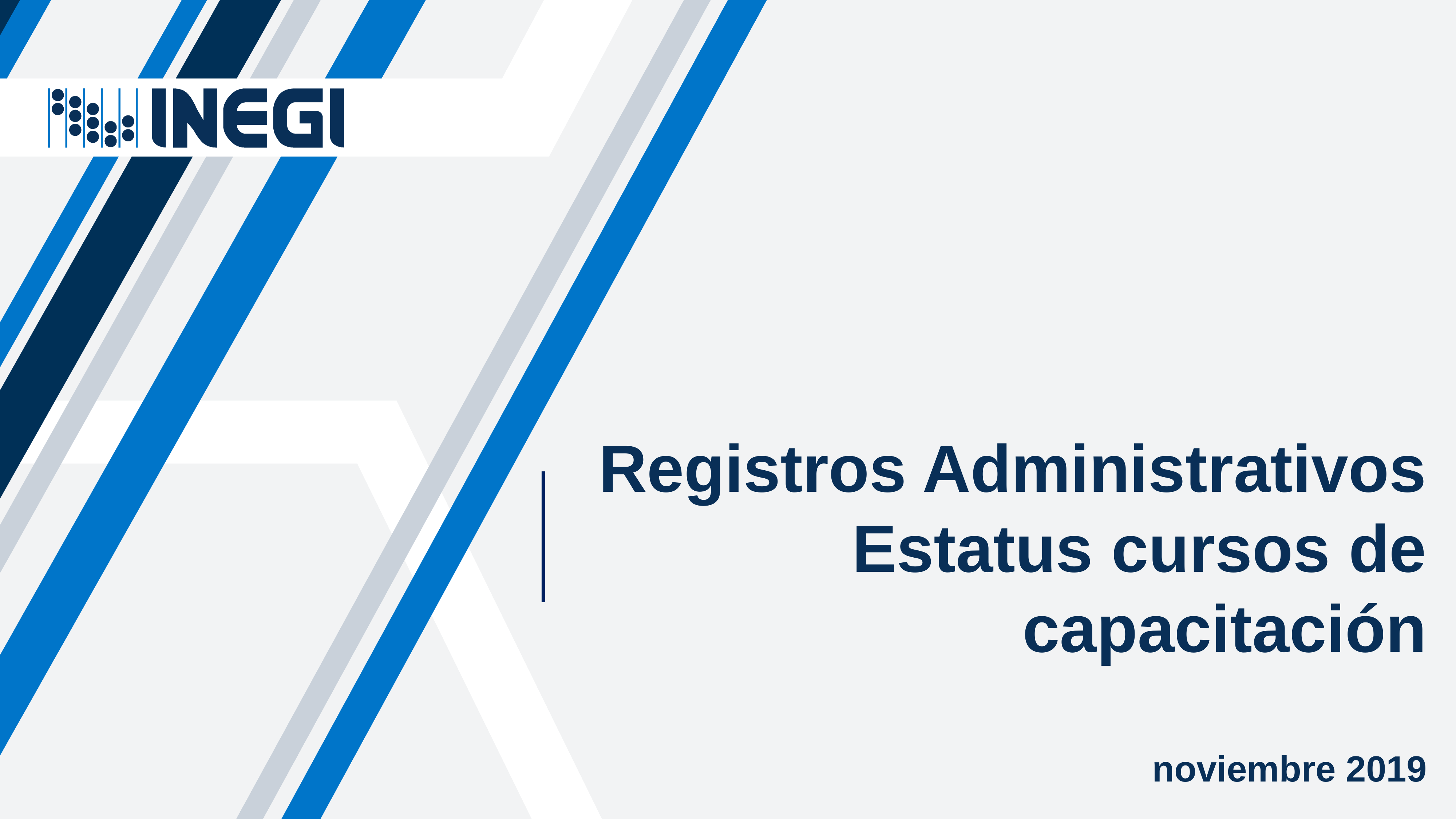

# Registros Administrativos Estatus cursos de capacitación noviembre 2019